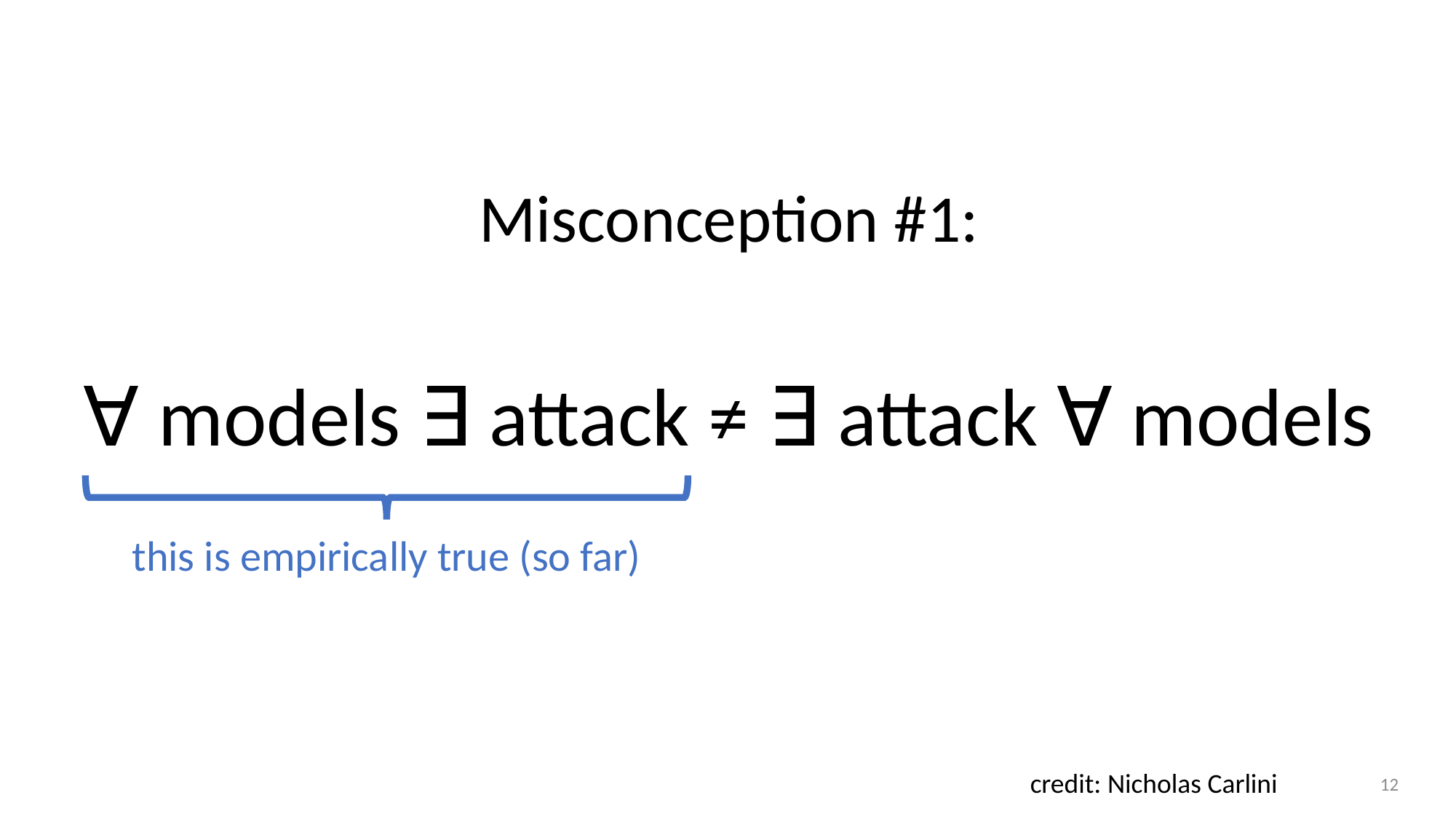

Misconception #1:

∀ models ∃ attack ≠ ∃ attack ∀ models

this is empirically true (so far)
credit: Nicholas Carlini
12